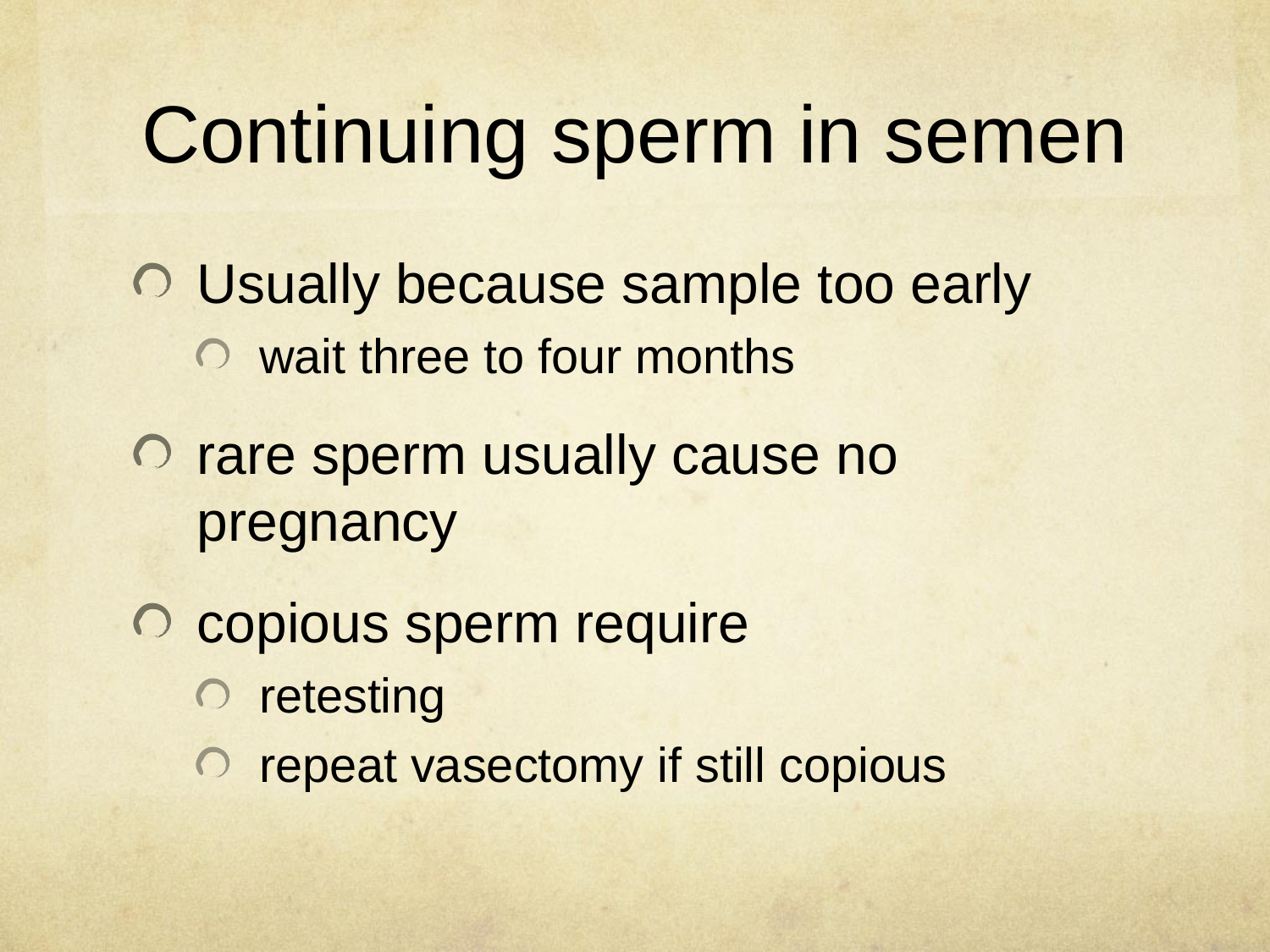

Continuing sperm in semen
Usually because sample too early
wait three to four months
rare sperm usually cause no pregnancy
copious sperm require
retesting
repeat vasectomy if still copious